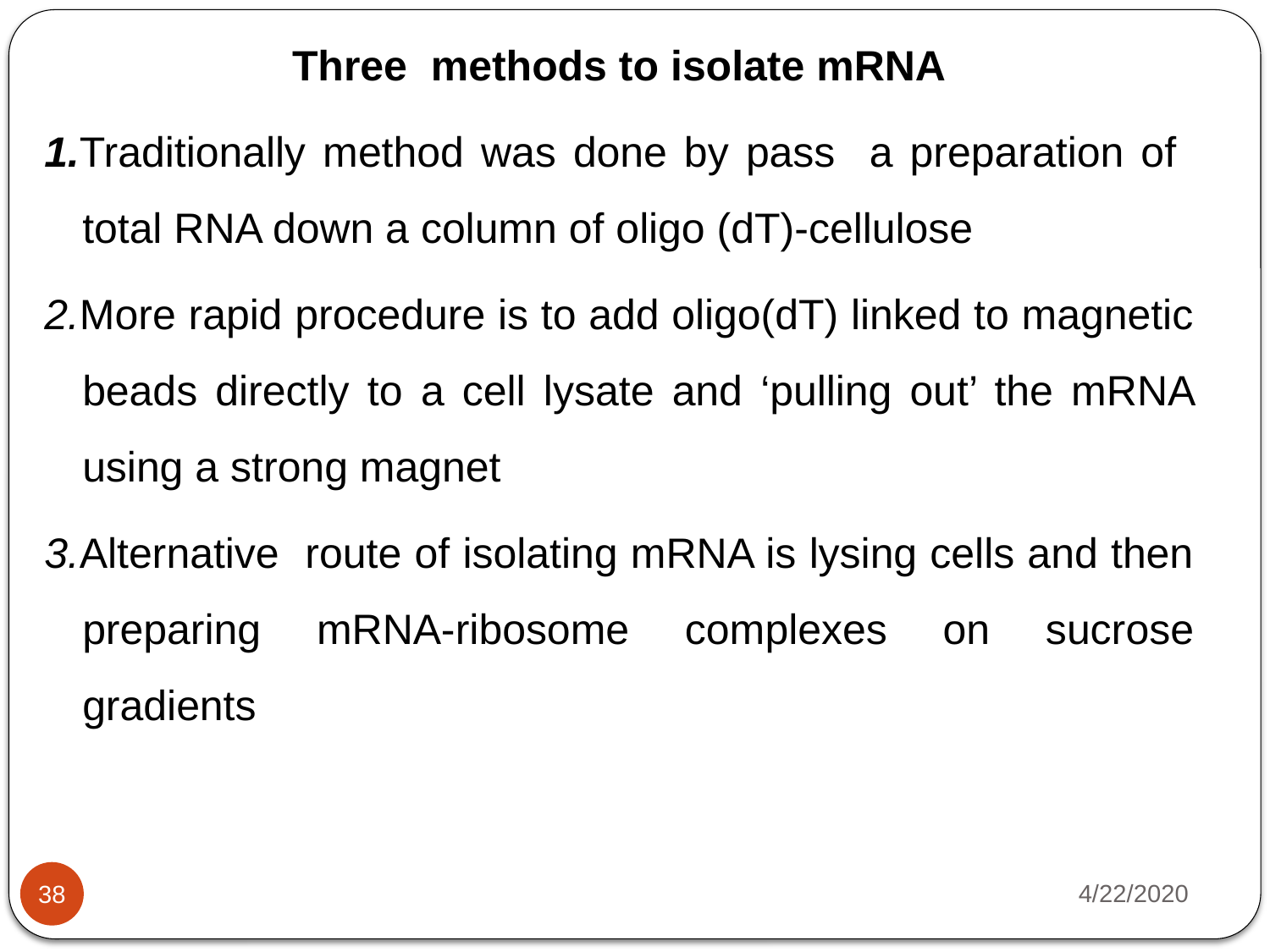

Three  methods to isolate mRNA
1.Traditionally method was done by pass  a preparation of  total RNA down a column of oligo (dT)-cellulose
2.More rapid procedure is to add oligo(dT) linked to magnetic beads directly to a cell lysate and ‘pulling out’ the mRNA using a strong magnet
3.Alternative  route of isolating mRNA is lysing cells and then preparing mRNA-ribosome complexes on sucrose gradients

4/22/2020
38